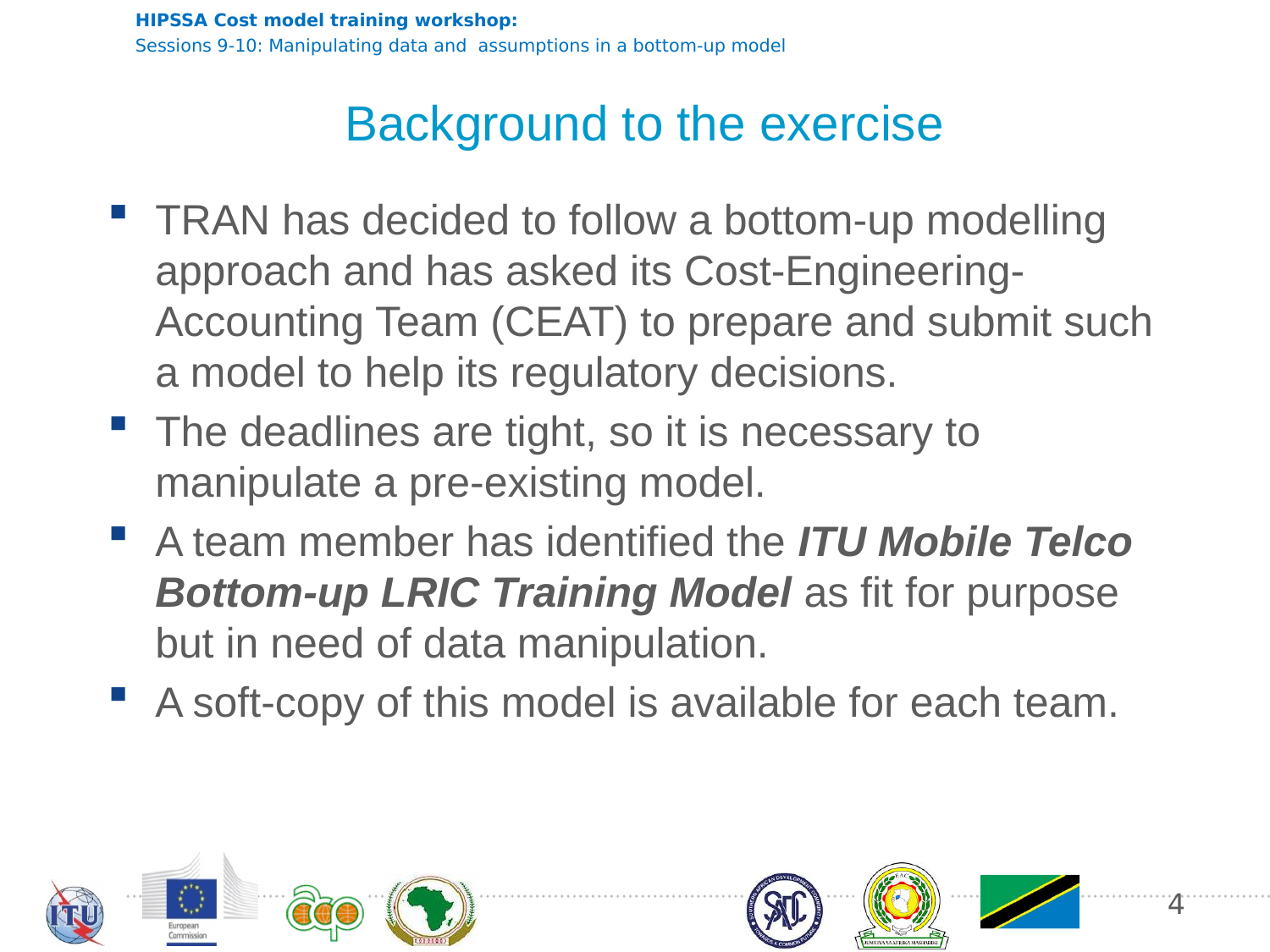

# Background to the exercise
TRAN has decided to follow a bottom-up modelling approach and has asked its Cost-Engineering-Accounting Team (CEAT) to prepare and submit such a model to help its regulatory decisions.
The deadlines are tight, so it is necessary to manipulate a pre-existing model.
A team member has identified the ITU Mobile Telco Bottom-up LRIC Training Model as fit for purpose but in need of data manipulation.
A soft-copy of this model is available for each team.
4